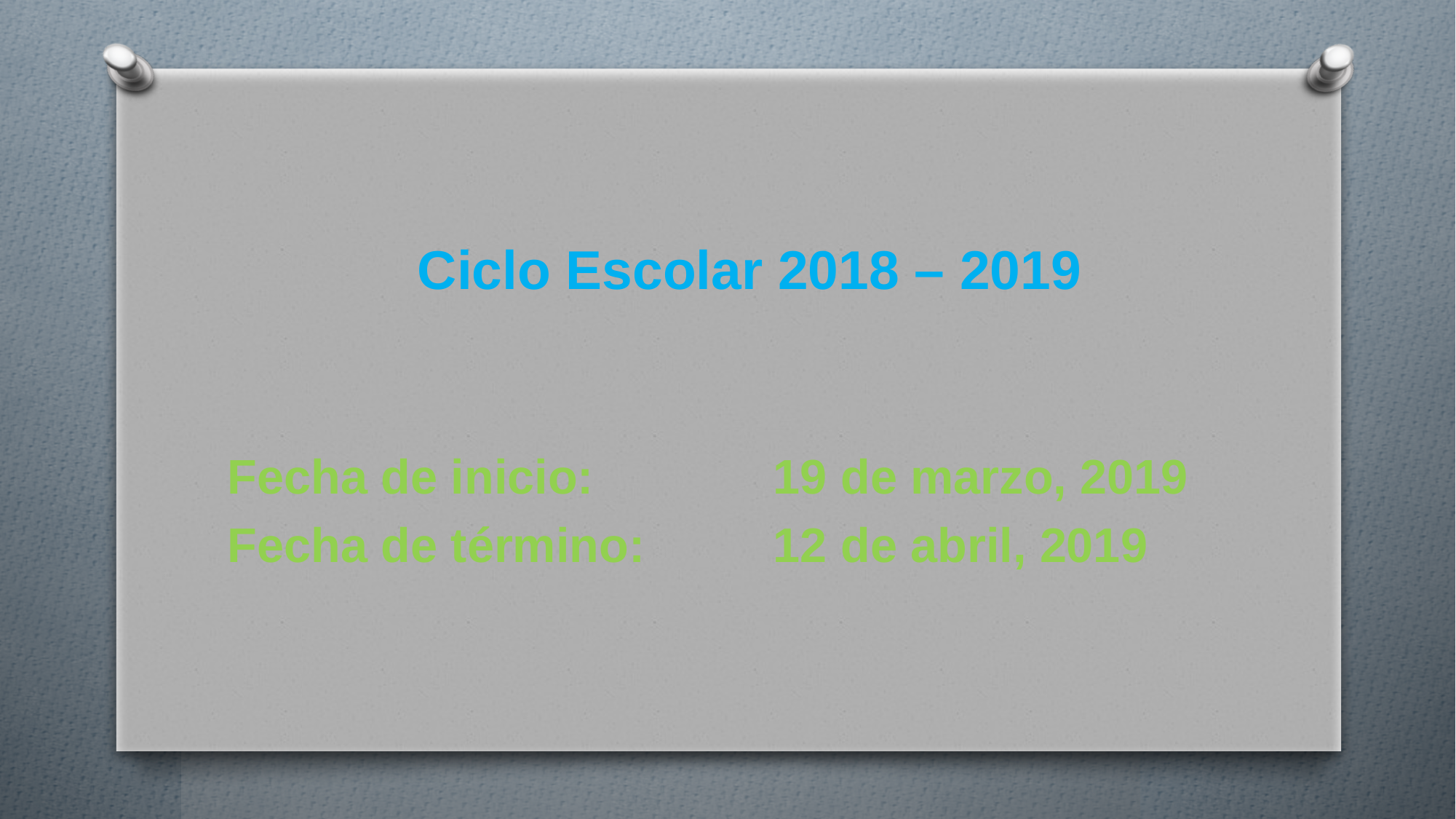

Ciclo Escolar 2018 – 2019

Fecha de inicio:    		19 de marzo, 2019
Fecha de término:  	12 de abril, 2019